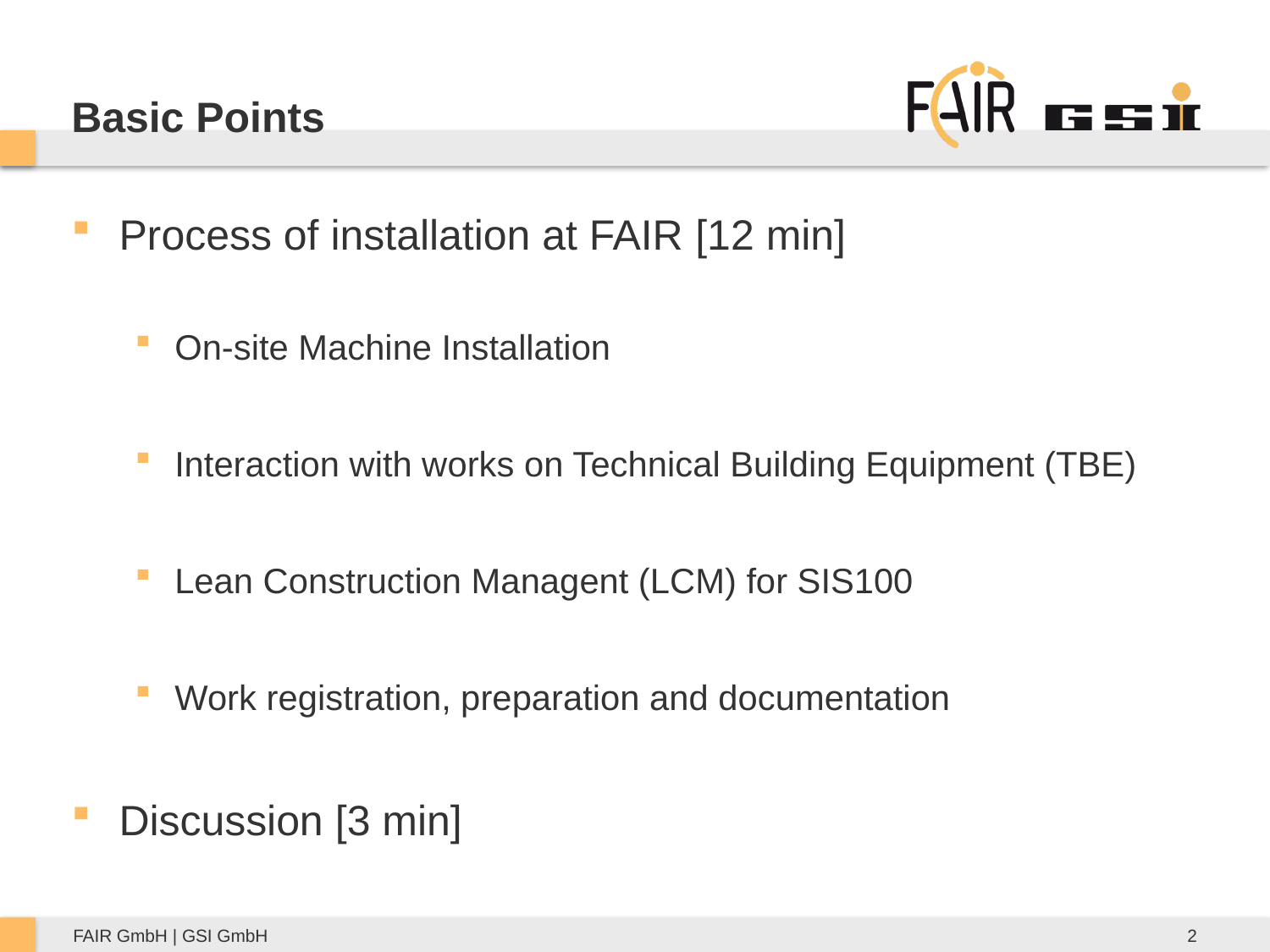

# Basic Points
Process of installation at FAIR [12 min]

On-site Machine Installation

Interaction with works on Technical Building Equipment (TBE)

Lean Construction Managent (LCM) for SIS100

Work registration, preparation and documentation

Discussion [3 min]

2